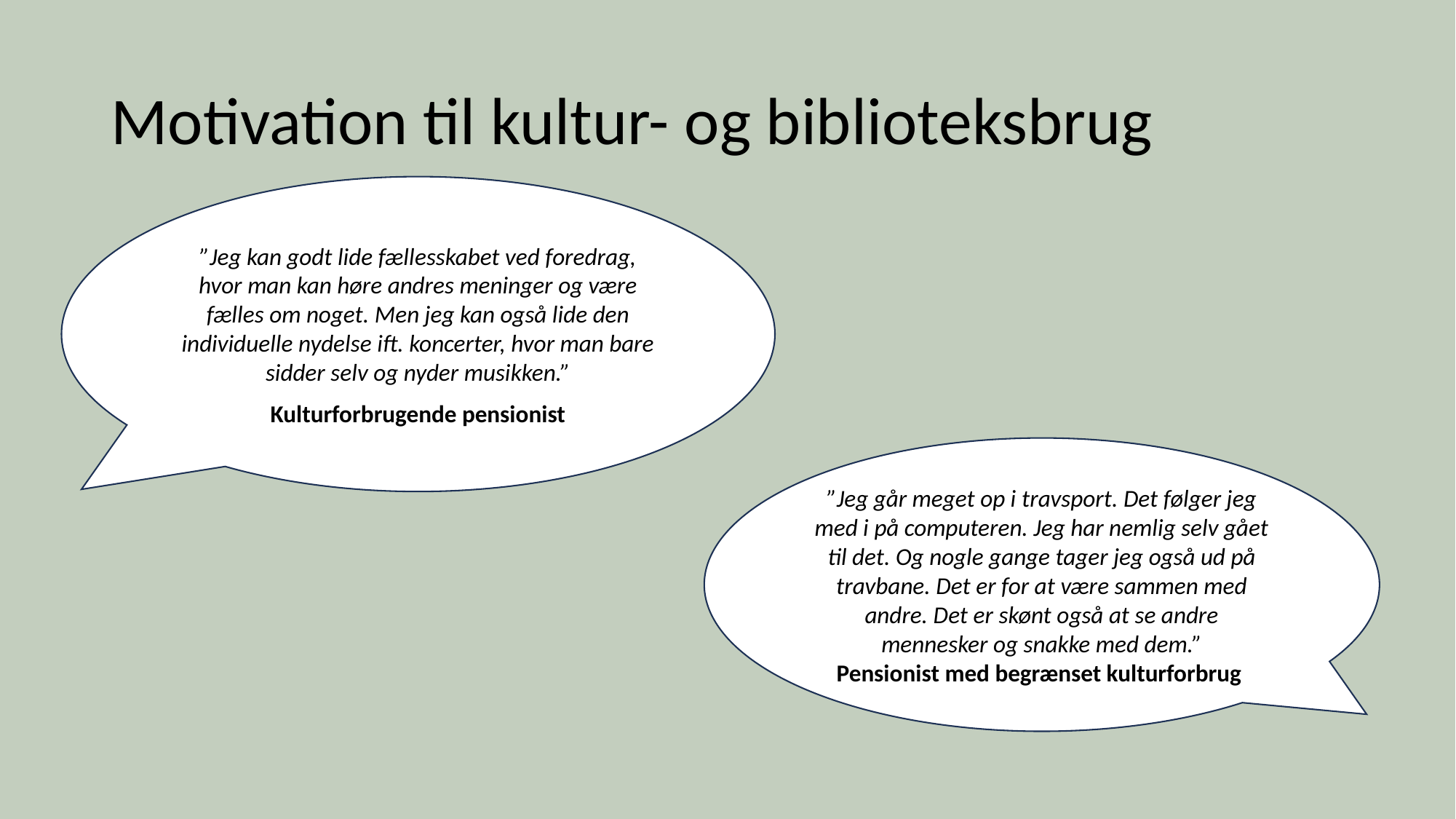

# Motivation til kultur- og biblioteksbrug
”Jeg kan godt lide fællesskabet ved foredrag, hvor man kan høre andres meninger og være fælles om noget. Men jeg kan også lide den individuelle nydelse ift. koncerter, hvor man bare sidder selv og nyder musikken.”
Kulturforbrugende pensionist
”Jeg går meget op i travsport. Det følger jeg med i på computeren. Jeg har nemlig selv gået til det. Og nogle gange tager jeg også ud på travbane. Det er for at være sammen med andre. Det er skønt også at se andre mennesker og snakke med dem.”
Pensionist med begrænset kulturforbrug